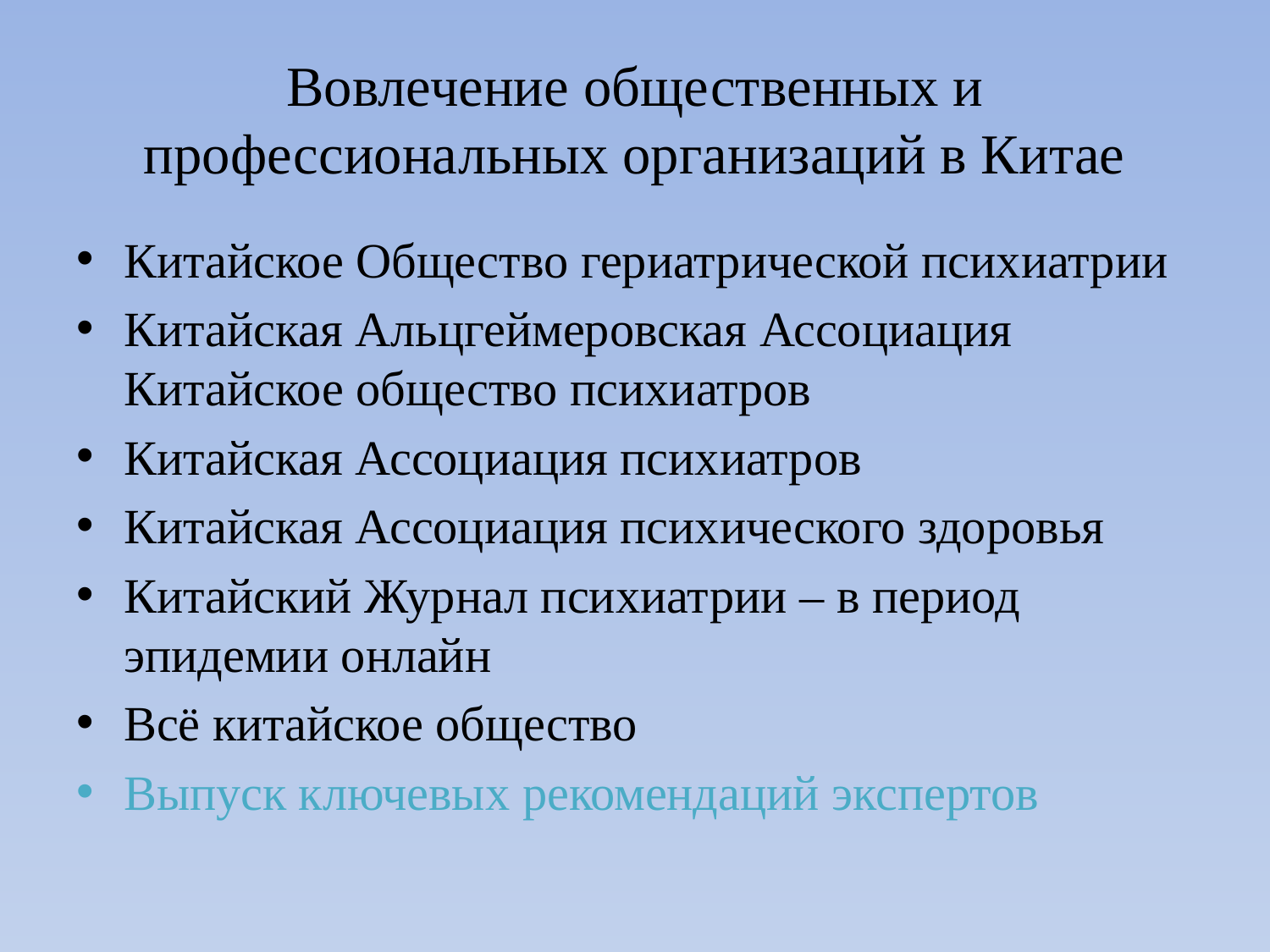

# Вовлечение общественных и профессиональных организаций в Китае
Китайское Общество гериатрической психиатрии
Китайская Альцгеймеровская Ассоциация Китайское общество психиатров
Китайская Ассоциация психиатров
Китайская Ассоциация психического здоровья
Китайский Журнал психиатрии – в период эпидемии онлайн
Всё китайское общество
Выпуск ключевых рекомендаций экспертов